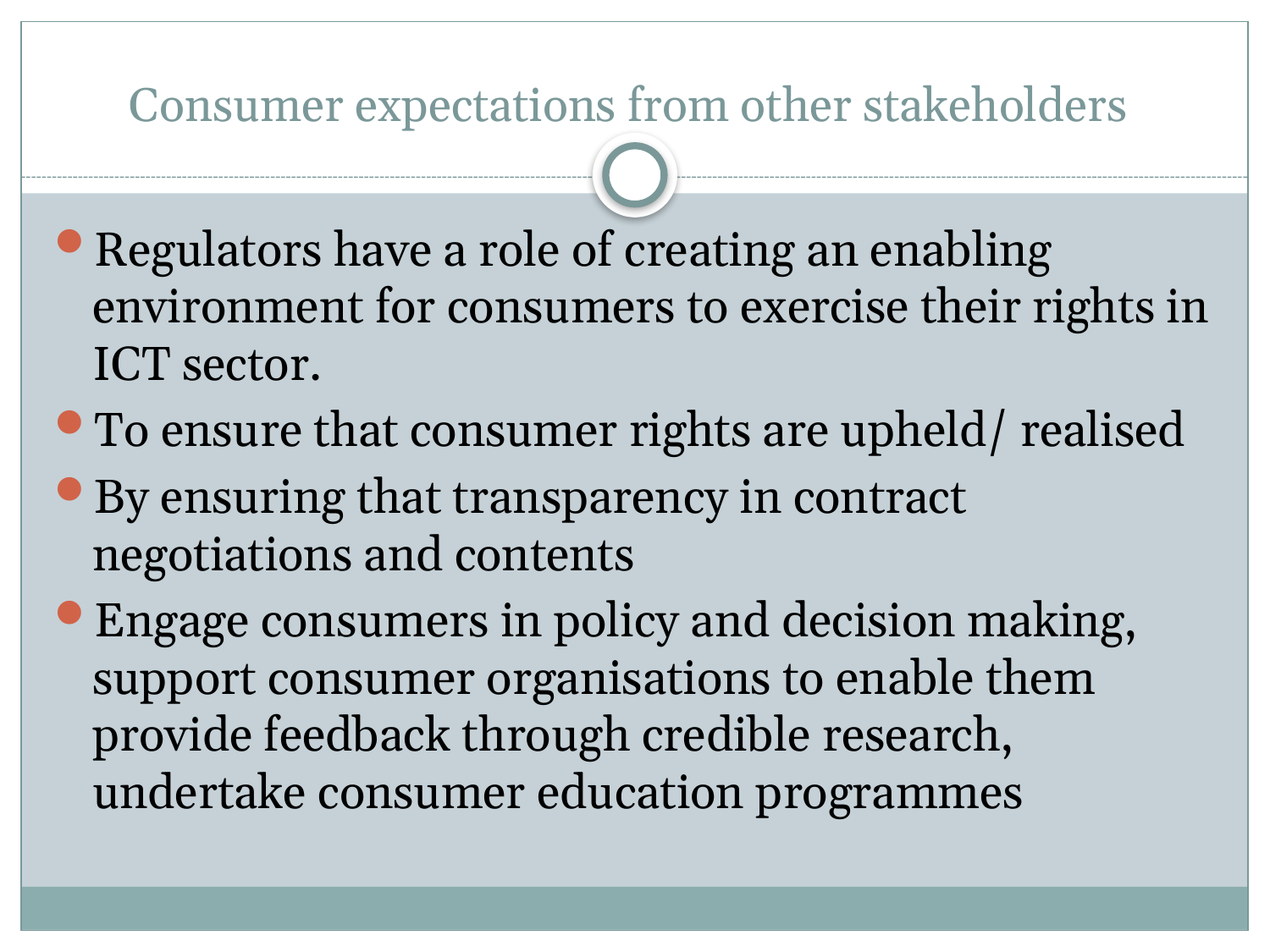

# Consumer expectations from other stakeholders
Regulators have a role of creating an enabling environment for consumers to exercise their rights in ICT sector.
To ensure that consumer rights are upheld/ realised
By ensuring that transparency in contract negotiations and contents
Engage consumers in policy and decision making, support consumer organisations to enable them provide feedback through credible research, undertake consumer education programmes